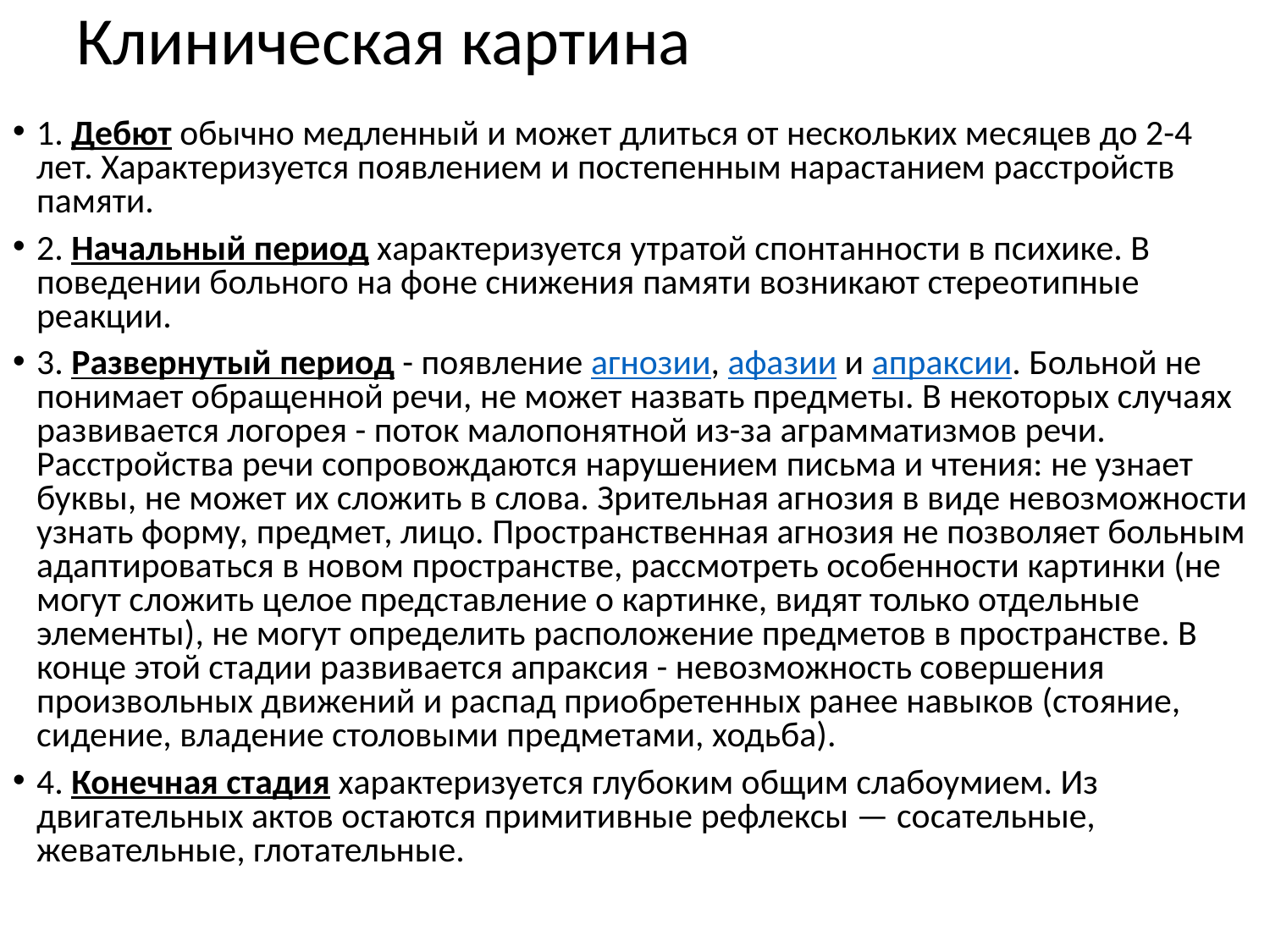

# Клиническая картина

1. Дебют обычно медленный и может длиться от нескольких месяцев до 2-4 лет. Характеризуется появлением и постепенным нарастанием расстройств памяти.
2. Начальный период характеризуется утратой спонтанности в психике. В поведении больного на фоне снижения памяти возникают стереотипные реакции.
3. Развернутый период - появление агнозии, афазии и апраксии. Больной не понимает обращенной речи, не может назвать предметы. В некоторых случаях развивается логорея - поток малопонятной из-за аграмматизмов речи. Расстройства речи сопровождаются нарушением письма и чтения: не узнает буквы, не может их сложить в слова. Зрительная агнозия в виде невозможности узнать форму, предмет, лицо. Пространственная агнозия не позволяет больным адаптироваться в новом пространстве, рассмотреть особенности картинки (не могут сложить целое представление о картинке, видят только отдельные элементы), не могут определить расположение предметов в пространстве. В конце этой стадии развивается апраксия - невозможность совершения произвольных движений и распад приобретенных ранее навыков (стояние, сидение, владение столовыми предметами, ходьба).
4. Конечная стадия характеризуется глубоким общим слабоумием. Из двигательных актов остаются примитивные рефлексы — сосательные, жевательные, глотательные.